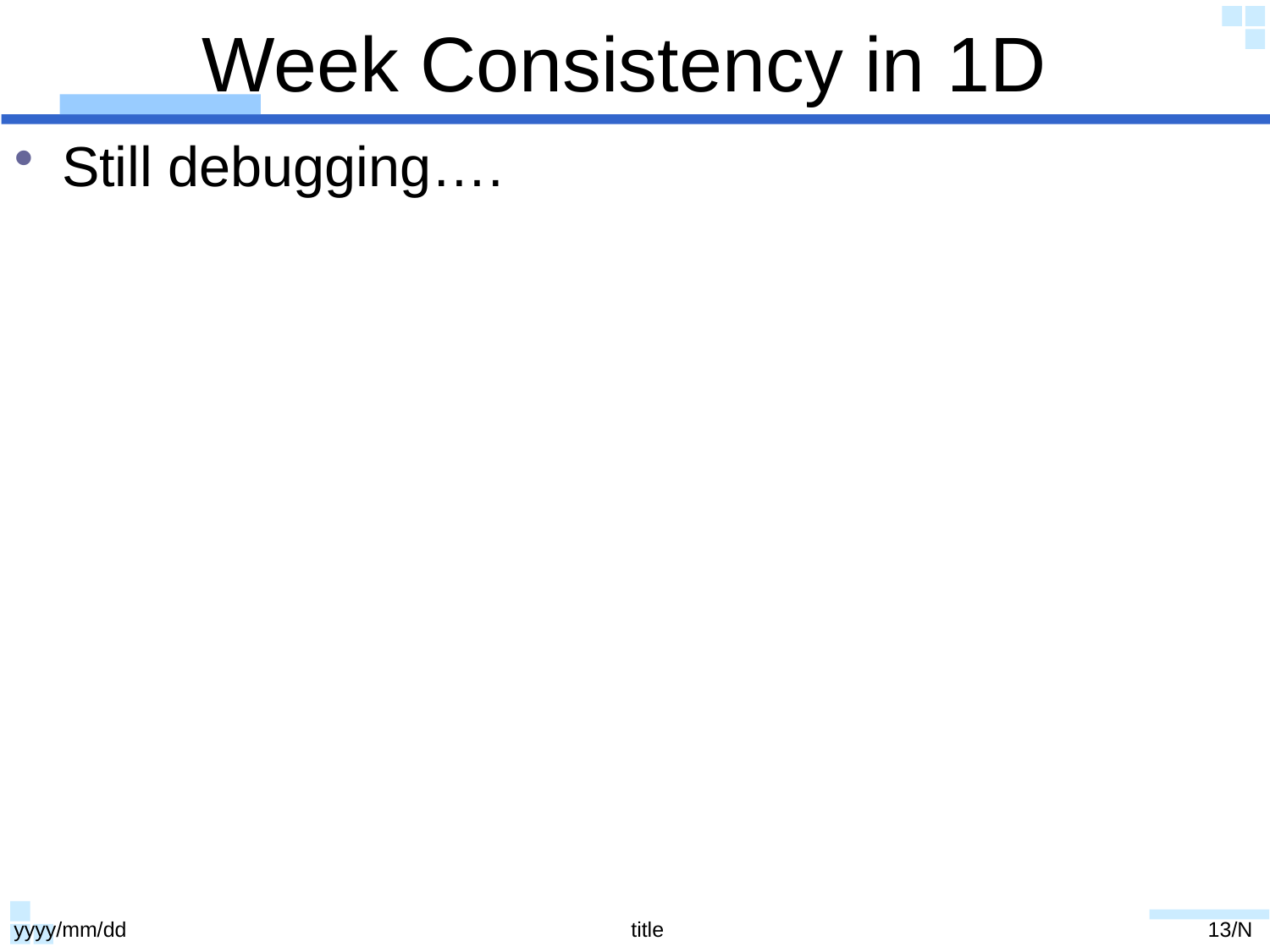

# Week Consistency in 1D
Still debugging….
yyyy/mm/dd
title
13/N